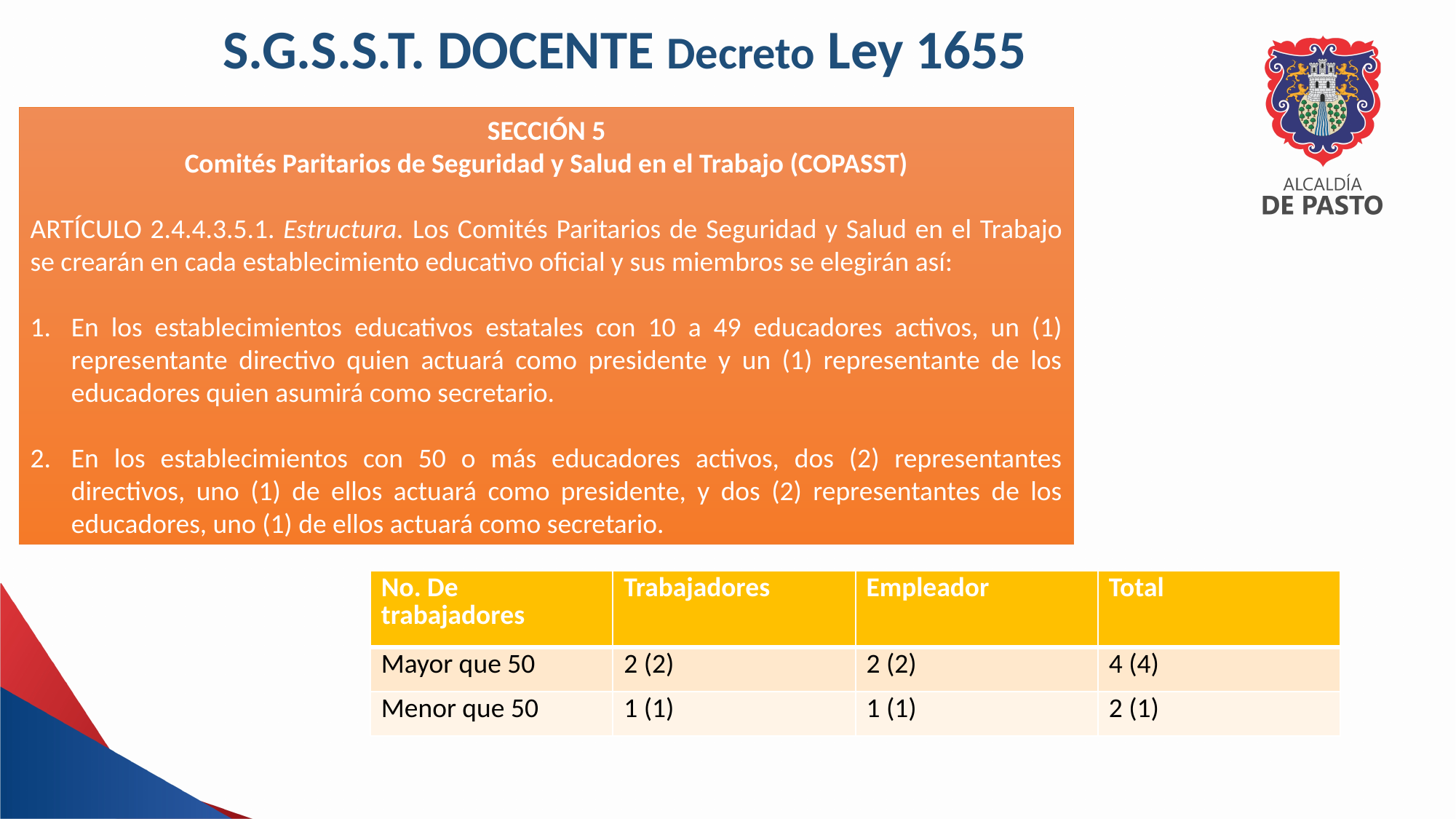

S.G.S.S.T. DOCENTE Decreto Ley 1655
SECCIÓN 5
Comités Paritarios de Seguridad y Salud en el Trabajo (COPASST)

ARTÍCULO 2.4.4.3.5.1. Estructura. Los Comités Paritarios de Seguridad y Salud en el Trabajo se crearán en cada establecimiento educativo oficial y sus miembros se elegirán así:

En los establecimientos educativos estatales con 10 a 49 educadores activos, un (1) representante directivo quien actuará como presidente y un (1) representante de los educadores quien asumirá como secretario.

En los establecimientos con 50 o más educadores activos, dos (2) representantes directivos, uno (1) de ellos actuará como presidente, y dos (2) representantes de los educadores, uno (1) de ellos actuará como secretario.
| No. De trabajadores | Trabajadores | Empleador | Total |
| --- | --- | --- | --- |
| Mayor que 50 | 2 (2) | 2 (2) | 4 (4) |
| Menor que 50 | 1 (1) | 1 (1) | 2 (1) |